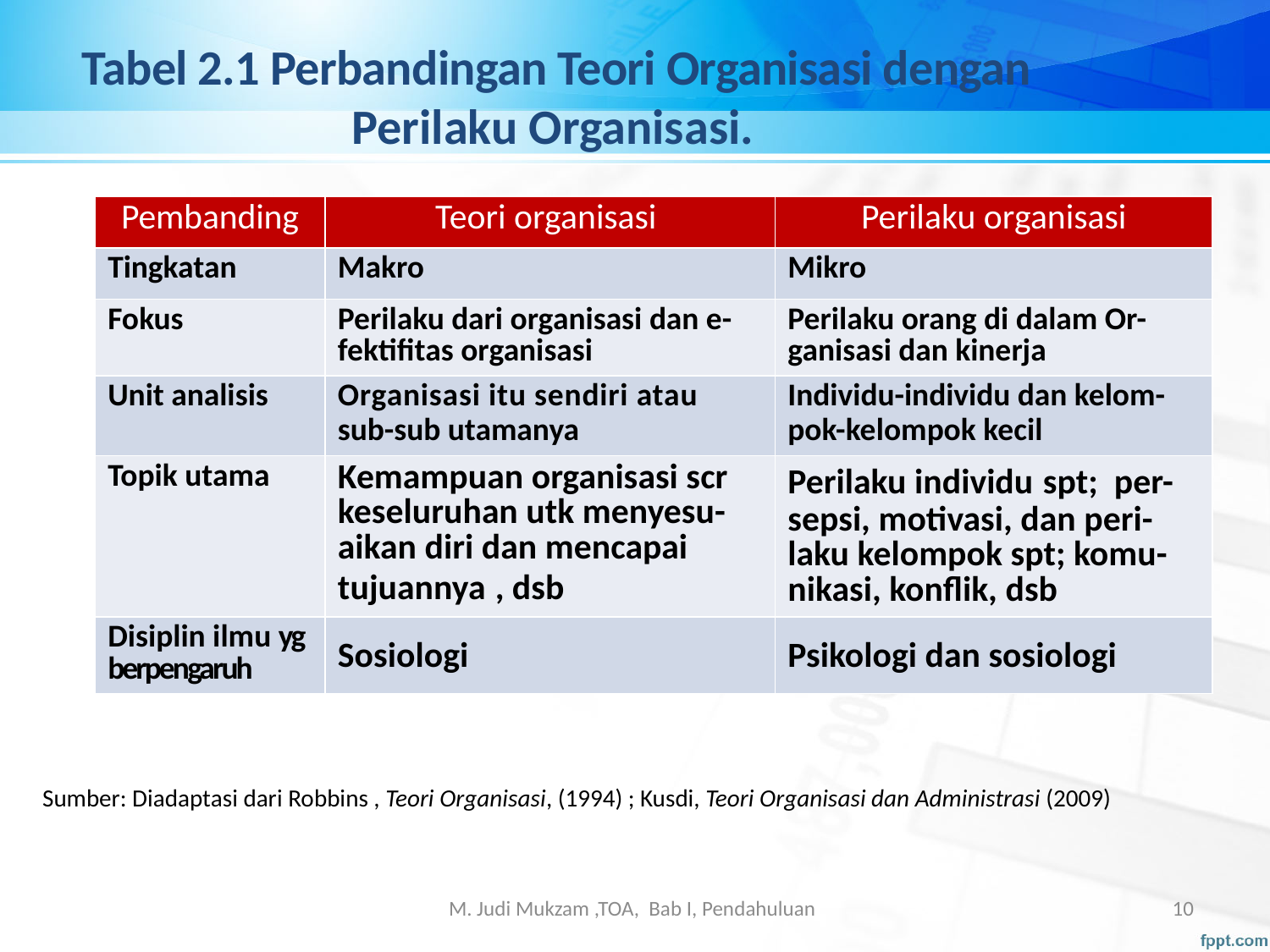

Tabel 2.1 Perbandingan Teori Organisasi dengan Perilaku Organisasi.
| Pembanding | Teori organisasi | Perilaku organisasi |
| --- | --- | --- |
| Tingkatan | Makro | Mikro |
| Fokus | Perilaku dari organisasi dan e-fektifitas organisasi | Perilaku orang di dalam Or-ganisasi dan kinerja |
| Unit analisis | Organisasi itu sendiri atau sub-sub utamanya | Individu-individu dan kelom-pok-kelompok kecil |
| Topik utama | Kemampuan organisasi scr keseluruhan utk menyesu-aikan diri dan mencapai tujuannya , dsb | Perilaku individu spt; per-sepsi, motivasi, dan peri-laku kelompok spt; komu-nikasi, konflik, dsb |
| Disiplin ilmu yg berpengaruh | Sosiologi | Psikologi dan sosiologi |
Sumber: Diadaptasi dari Robbins , Teori Organisasi, (1994) ; Kusdi, Teori Organisasi dan Administrasi (2009)
M. Judi Mukzam ,TOA,  Bab I, Pendahuluan
10